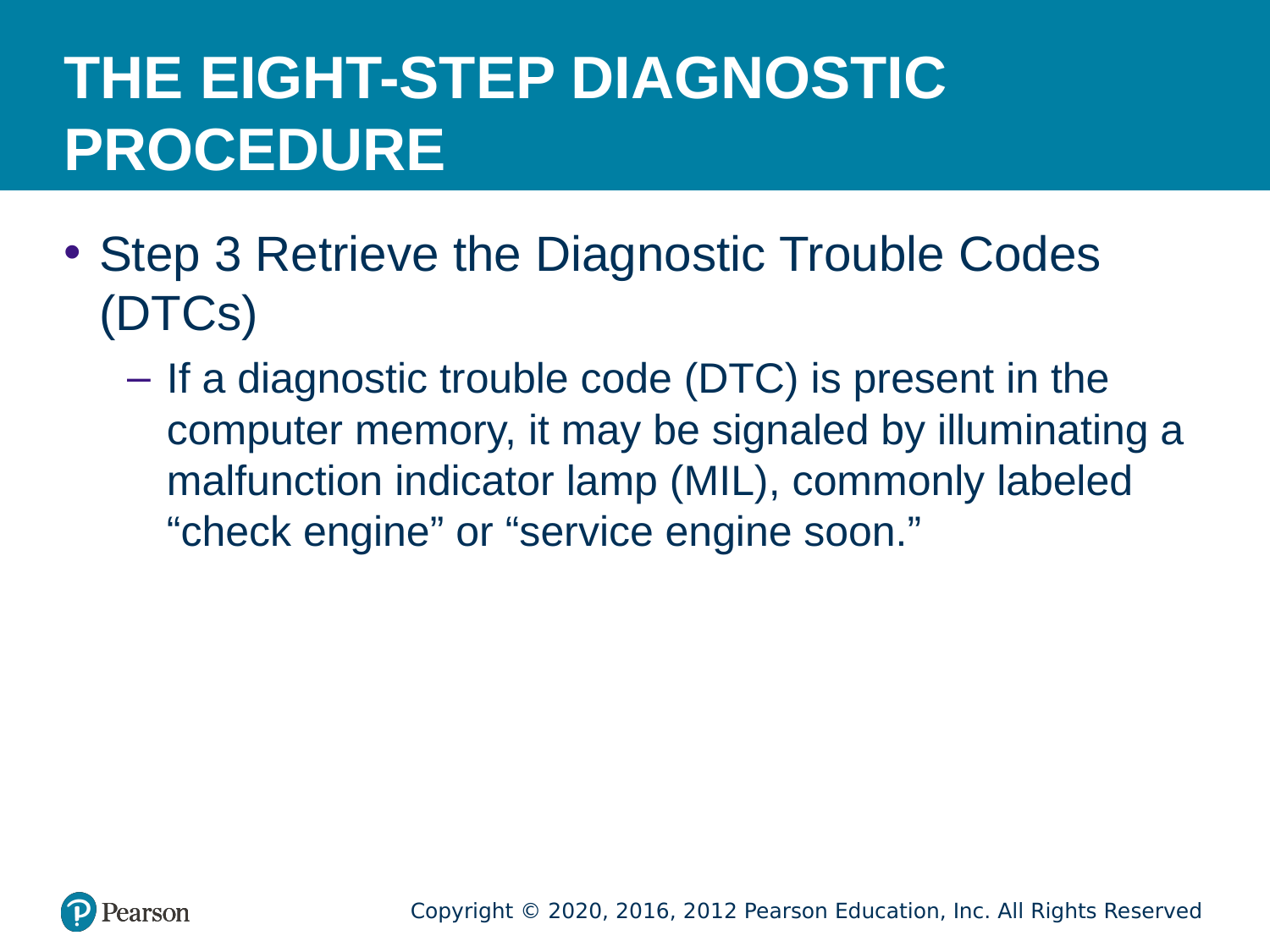

# THE EIGHT-STEP DIAGNOSTIC PROCEDURE
Step 3 Retrieve the Diagnostic Trouble Codes (DTCs)
If a diagnostic trouble code (DTC) is present in the computer memory, it may be signaled by illuminating a malfunction indicator lamp (MIL), commonly labeled “check engine” or “service engine soon.”